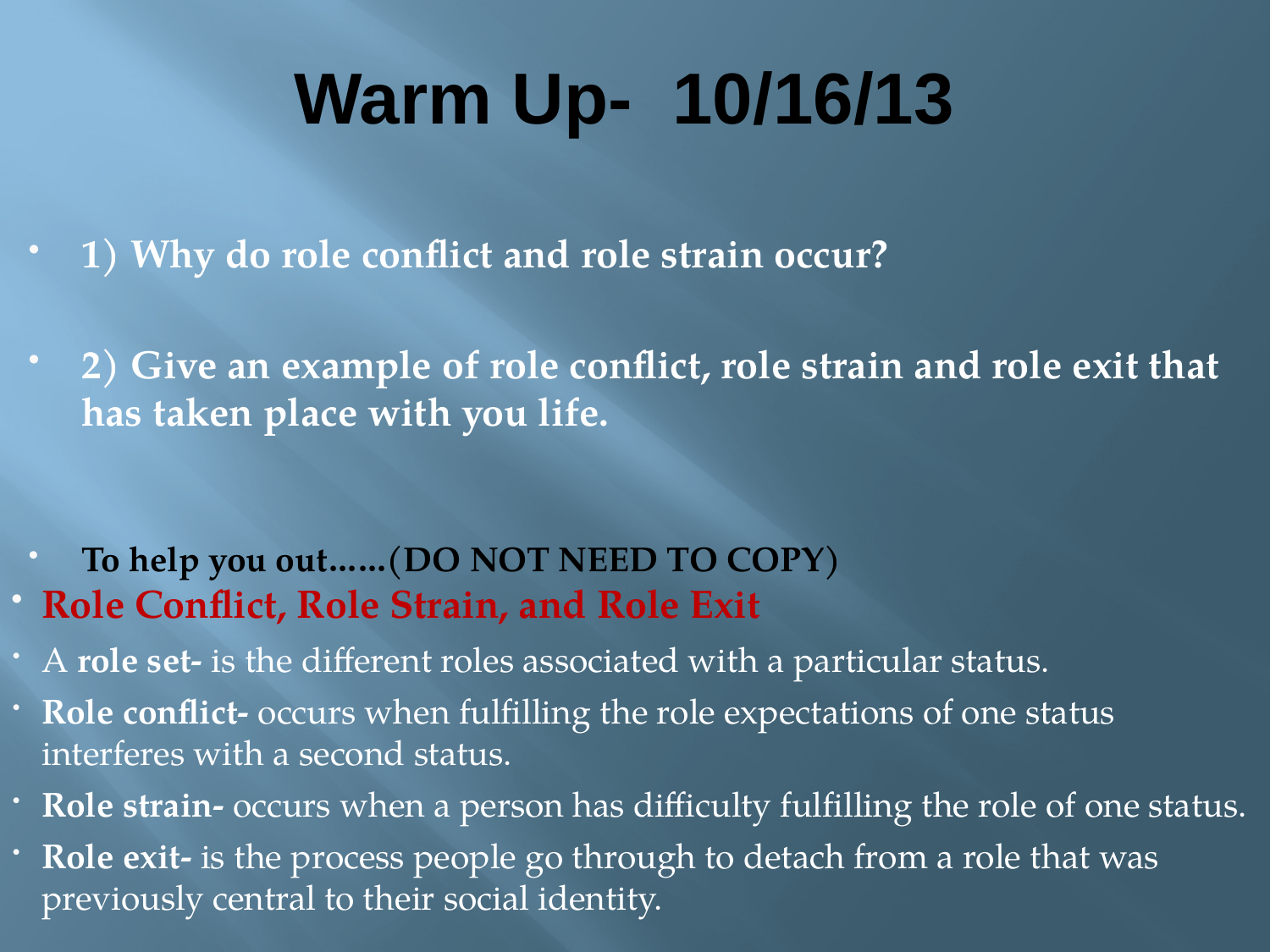

# Warm Up-  10/16/13
1) Why do role conflict and role strain occur?

2) Give an example of role conflict, role strain and role exit that has taken place with you life.

To help you out……(DO NOT NEED TO COPY)
Role Conflict, Role Strain, and Role Exit
A role set- is the different roles associated with a particular status.
Role conflict- occurs when fulfilling the role expectations of one status interferes with a second status.
Role strain- occurs when a person has difficulty fulfilling the role of one status.
Role exit- is the process people go through to detach from a role that was previously central to their social identity.